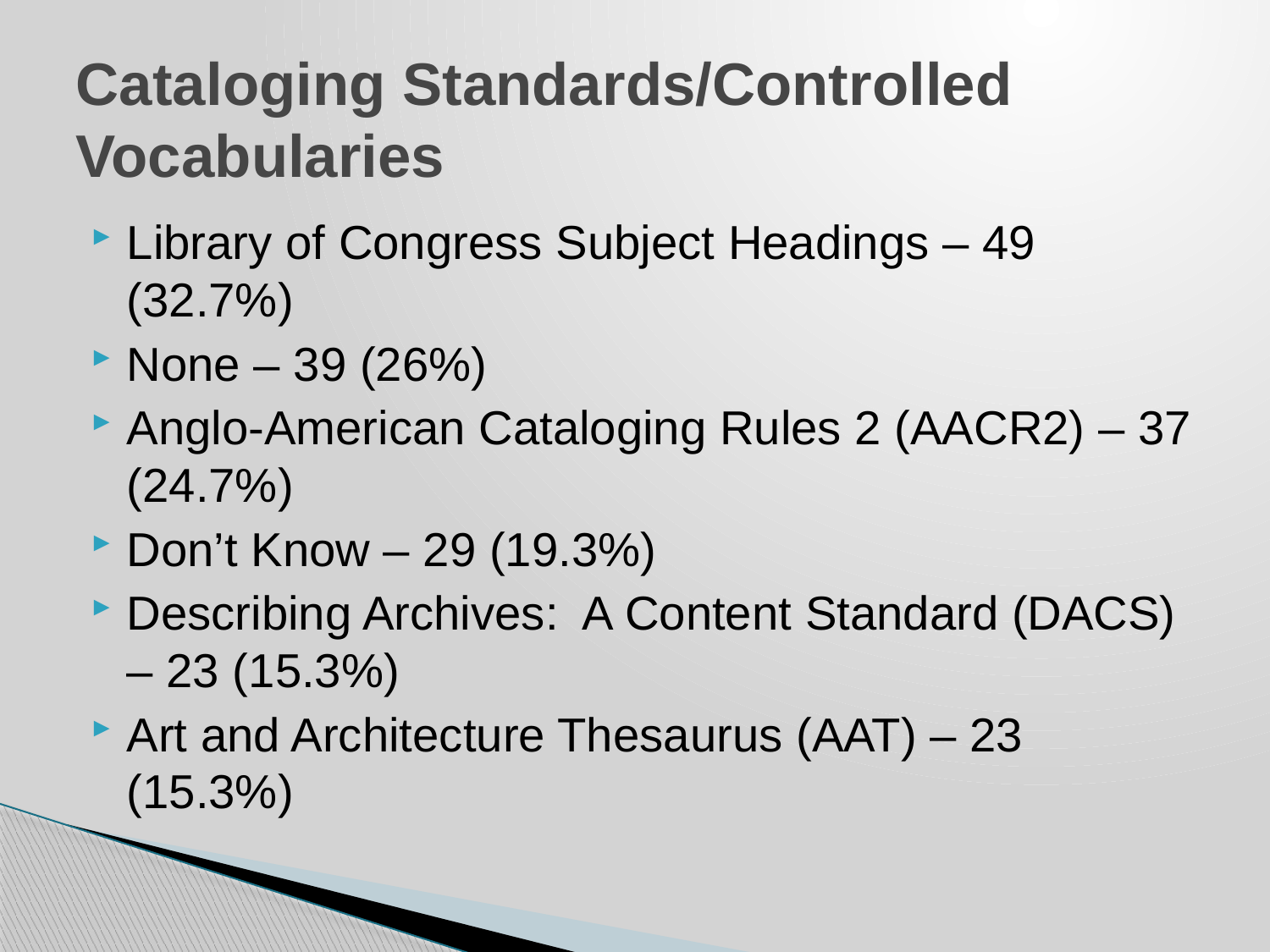

# Cataloging Standards/Controlled Vocabularies
Library of Congress Subject Headings – 49 (32.7%)
None – 39 (26%)
Anglo-American Cataloging Rules 2 (AACR2) – 37 (24.7%)
Don’t Know – 29 (19.3%)
Describing Archives:  A Content Standard (DACS) – 23 (15.3%)
Art and Architecture Thesaurus (AAT) – 23 (15.3%)